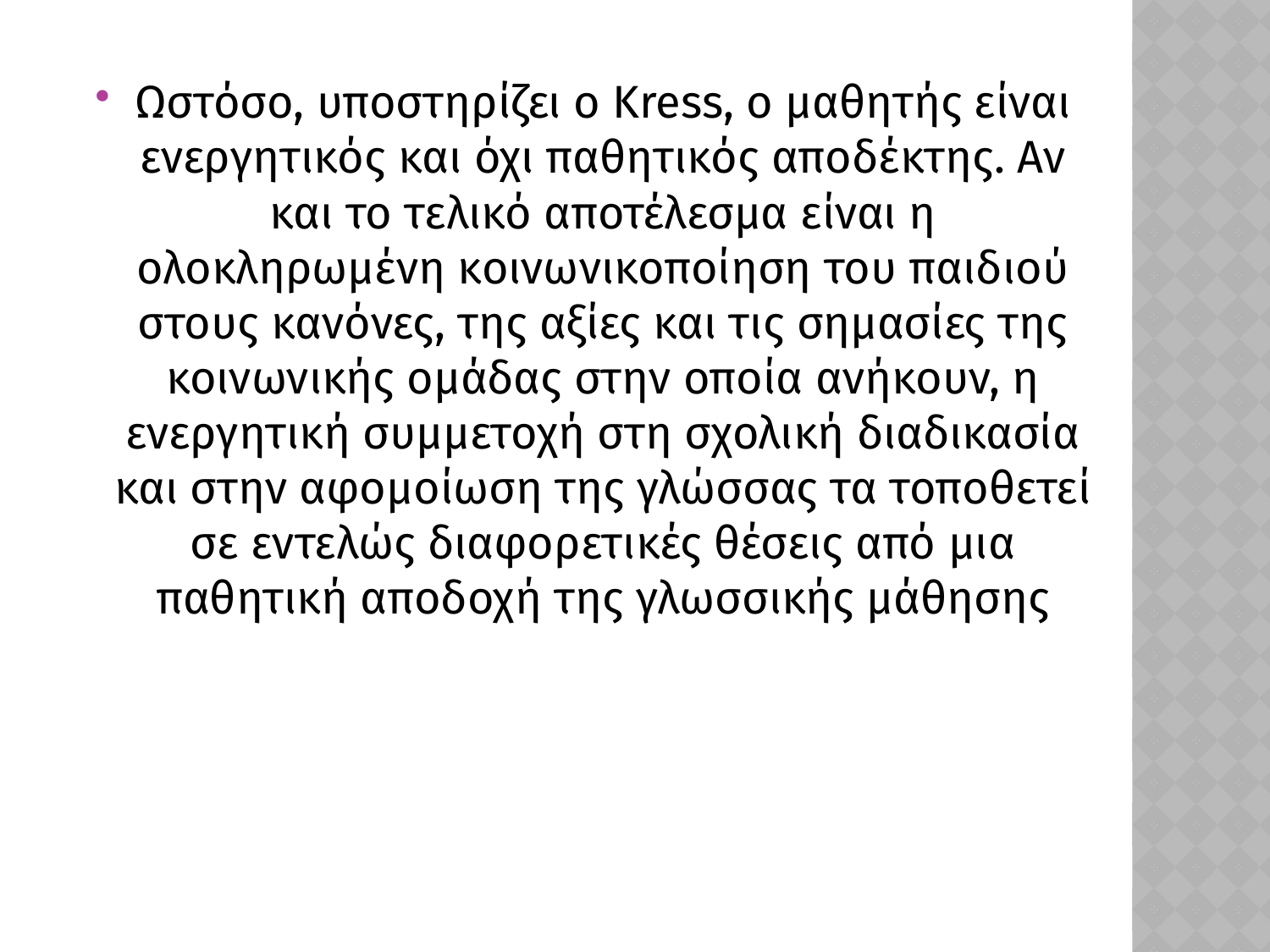

Ωστόσο, υποστηρίζει ο Kress, ο μαθητής είναι ενεργητικός και όχι παθητικός αποδέκτης. Αν και το τελικό αποτέλεσμα είναι η ολοκληρωμένη κοινωνικοποίηση του παιδιού στους κανόνες, της αξίες και τις σημασίες της κοινωνικής ομάδας στην οποία ανήκουν, η ενεργητική συμμετοχή στη σχολική διαδικασία και στην αφομοίωση της γλώσσας τα τοποθετεί σε εντελώς διαφορετικές θέσεις από μια παθητική αποδοχή της γλωσσικής μάθησης